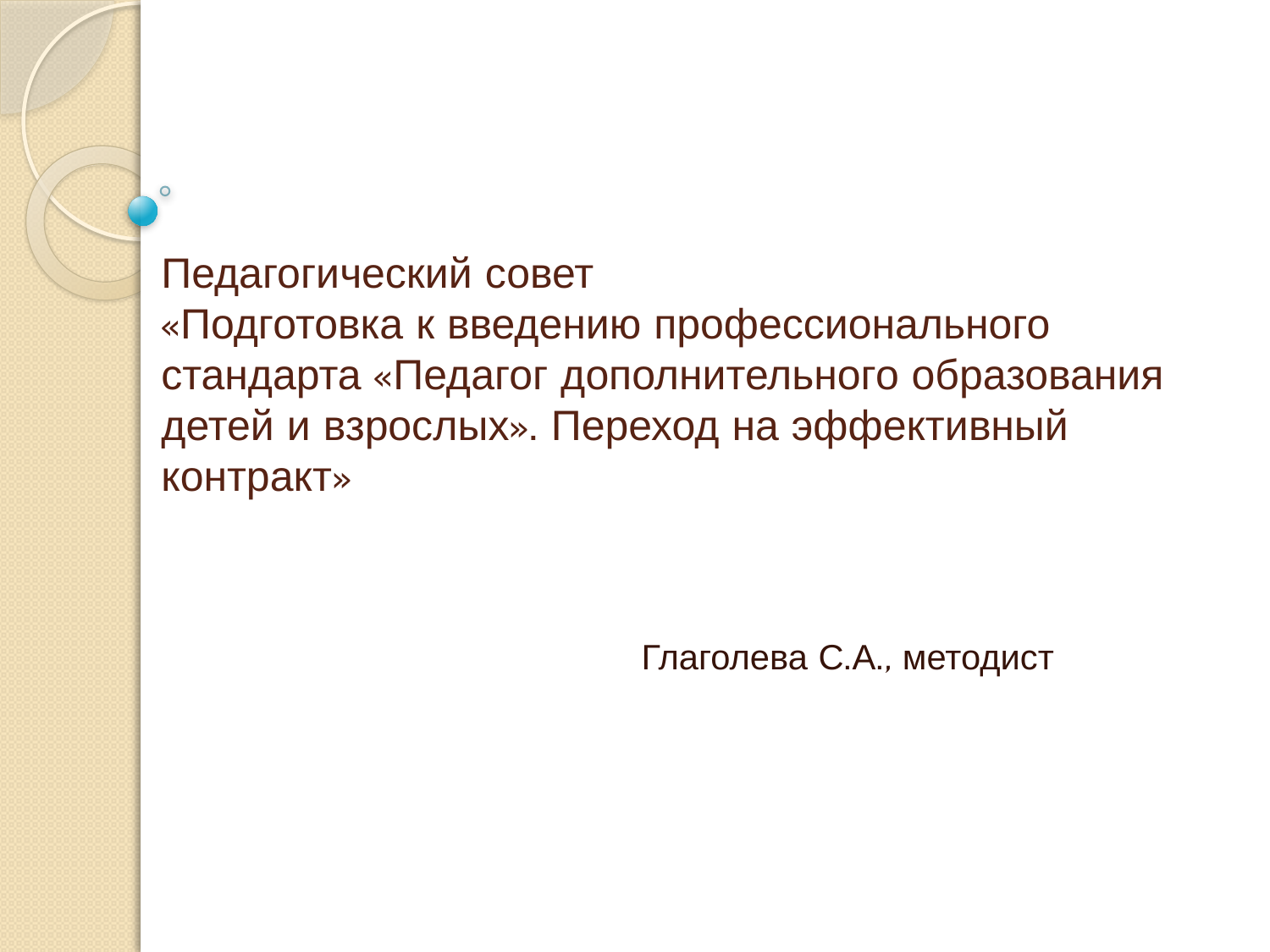

# Педагогический совет «Подготовка к введению профессионального стандарта «Педагог дополнительного образования детей и взрослых». Переход на эффективный контракт»
Глаголева С.А., методист